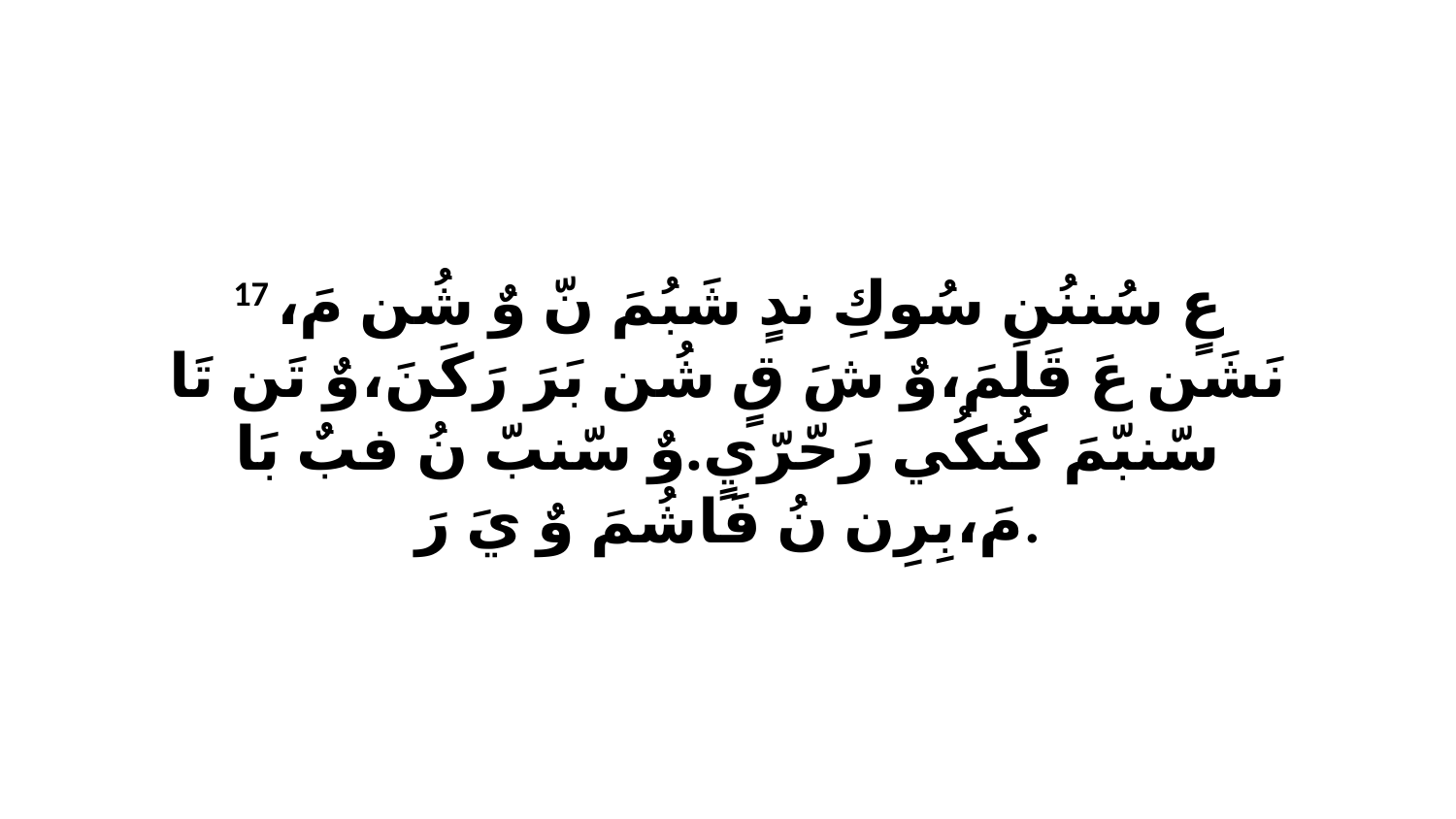

17 عٍ سُننُن سُوكِ ندٍ شَبُمَ نّ وٌ شُن مَ، نَشَن عَ قَلَمَ،وٌ شَ قٍ شُن بَرَ رَكَنَ،وٌ تَن تَا سّنبّمَ كُنكُي رَحّرّيٍ.وٌ سّنبّ نُ فبٌ بَا مَ،بِرِن نُ فَاشُمَ وٌ يَ رَ.